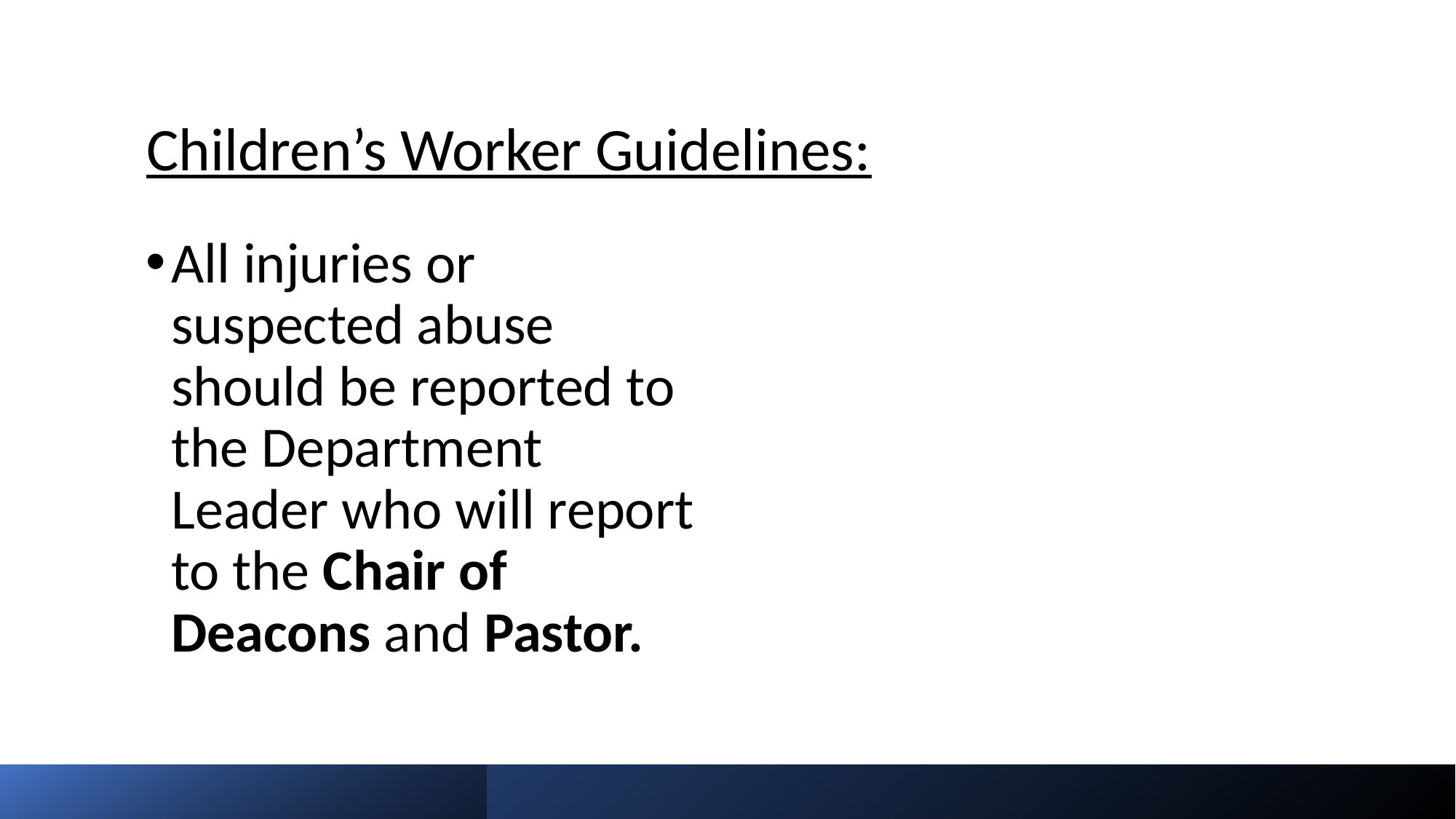

# Children’s Worker Guidelines:
All injuries or suspected abuse should be reported to the Department Leader who will report to the Chair of Deacons and Pastor.